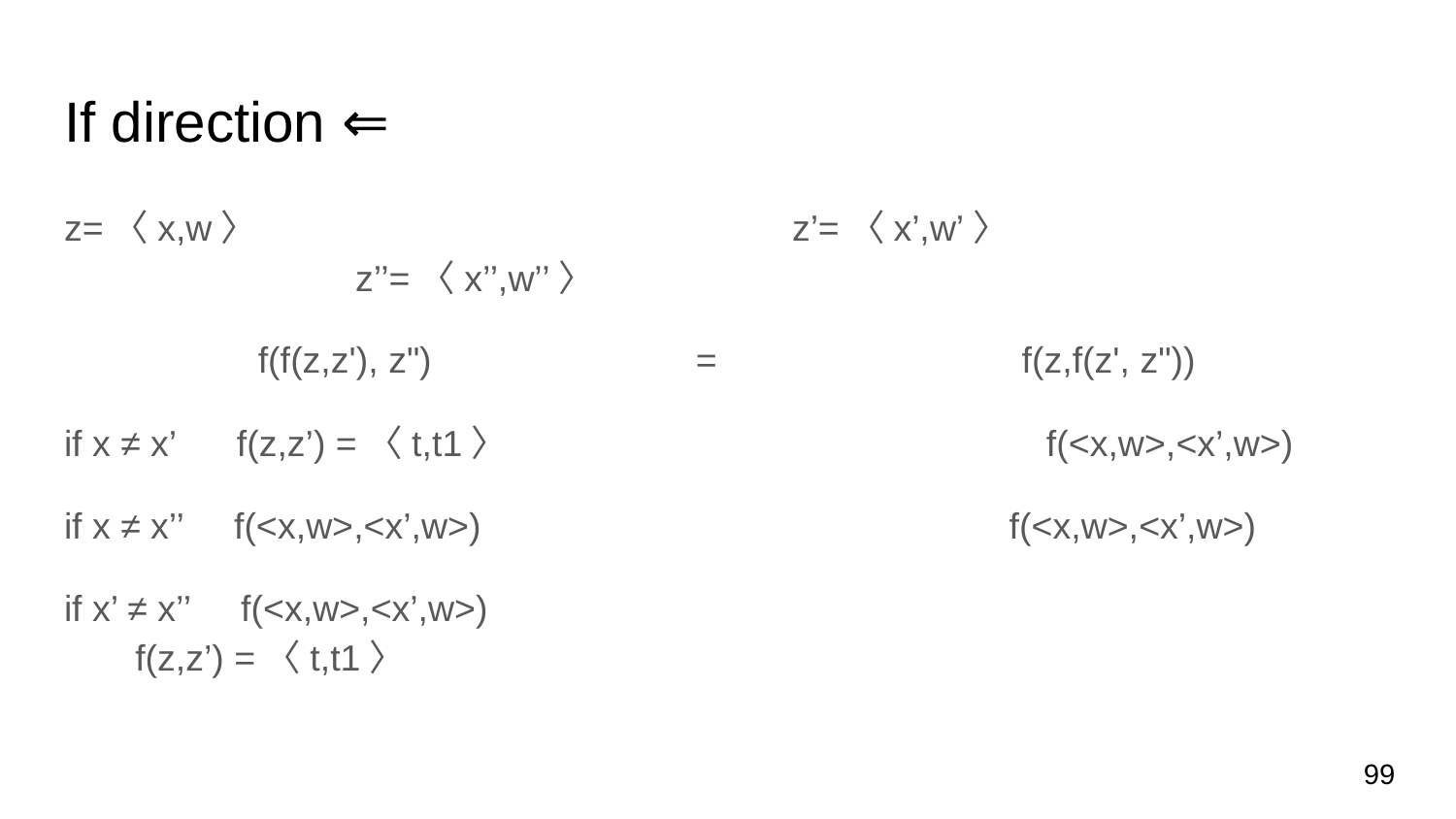

# If direction ⇐
z=〈x,w〉				z’=〈x’,w’〉					z’’=〈x’’,w’’〉
f(f(z,z'), z")                          =                              f(z,f(z', z"))
if x ≠ x’      f(z,z’) =〈t,t1〉                                                    f(<x,w>,<x’,w>)
if x ≠ x’’     f(<x,w>,<x’,w>)                                                    f(<x,w>,<x’,w>)
if x’ ≠ x’’     f(<x,w>,<x’,w>)							         f(z,z’) =〈t,t1〉

99